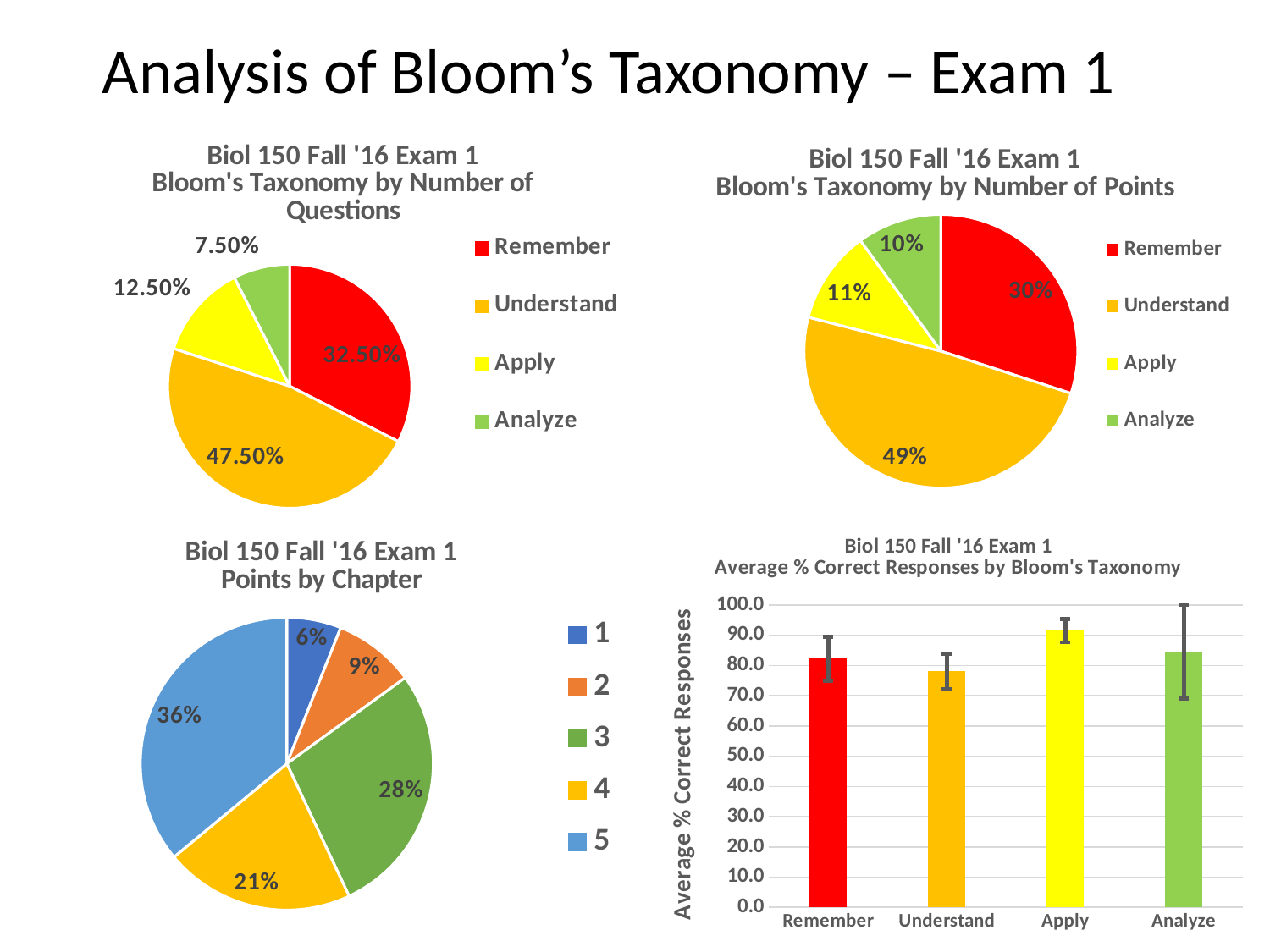

# Analysis of Bloom’s Taxonomy – Exam 1

### Chart: Biol 150 Fall '16 Exam 1
Bloom's Taxonomy by Number of Questions

| Category |  |
|---|---|
| Remember | 0.325 |
| Understand | 0.475 |
| Apply | 0.125 |
| Analyze | 0.075 |

### Chart: Biol 150 Fall '16 Exam 1
Bloom's Taxonomy by Number of Points

| Category |  |
|---|---|
| Remember | 0.3 |
| Understand | 0.49 |
| Apply | 0.11 |
| Analyze | 0.1 |

### Chart: Biol 150 Fall '16 Exam 1
Points by Chapter

| Category |  |
|---|---|
| 1 | 0.06 |
| 2 | 0.09 |
| 3 | 0.28 |
| 4 | 0.21 |
| 5 | 0.36 |

### Chart: Biol 150 Fall '16 Exam 1
Average % Correct Responses by Bloom's Taxonomy

| Category | Average % Correct |
|---|---|
| Remember | 82.2434875066454 |
| Understand | 78.0542264752791 |
| Apply | 91.55874534821903 |
| Analyze | 84.52950558213716 |